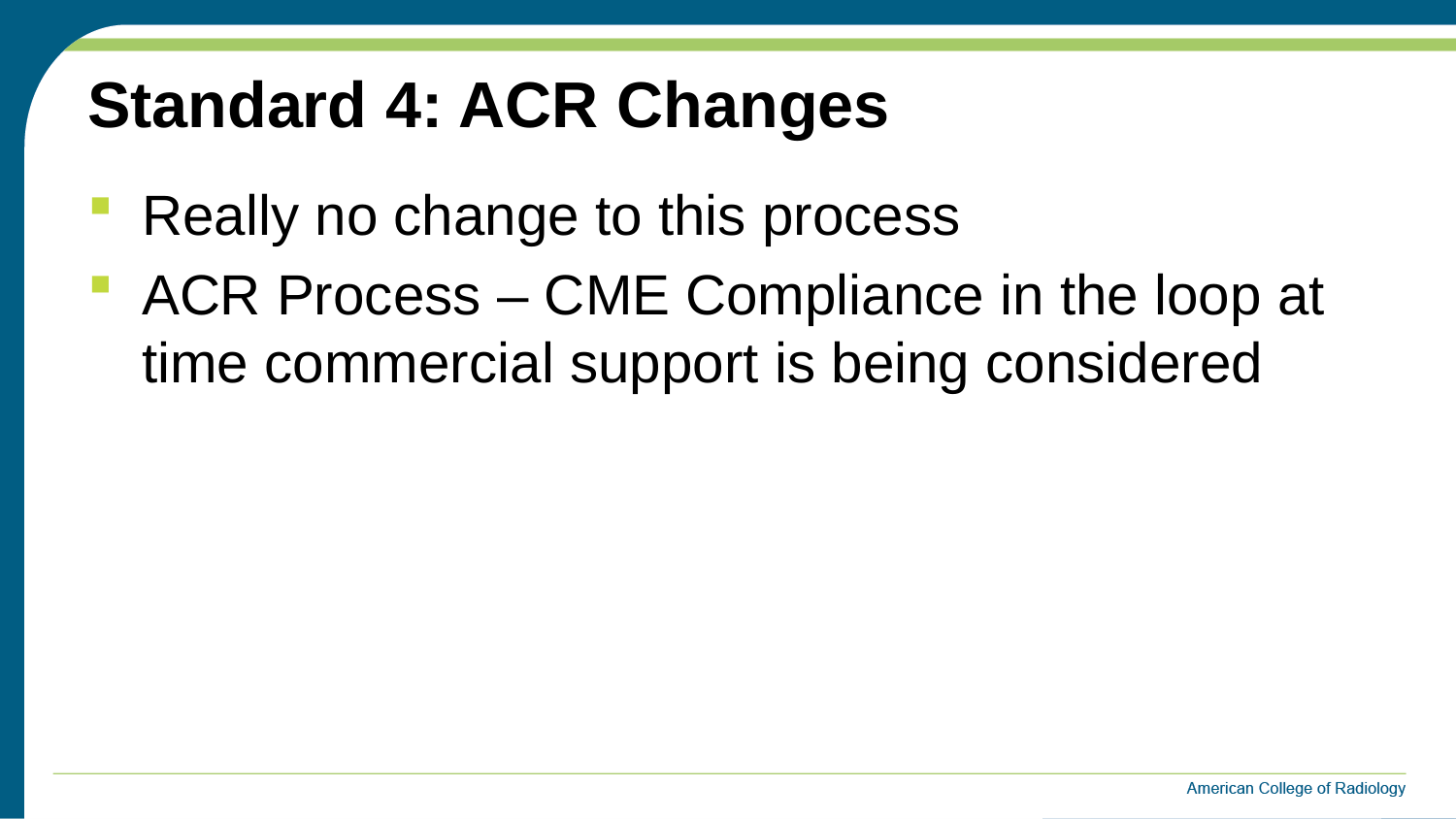

# Standard 4: ACR Changes
Really no change to this process
ACR Process – CME Compliance in the loop at time commercial support is being considered